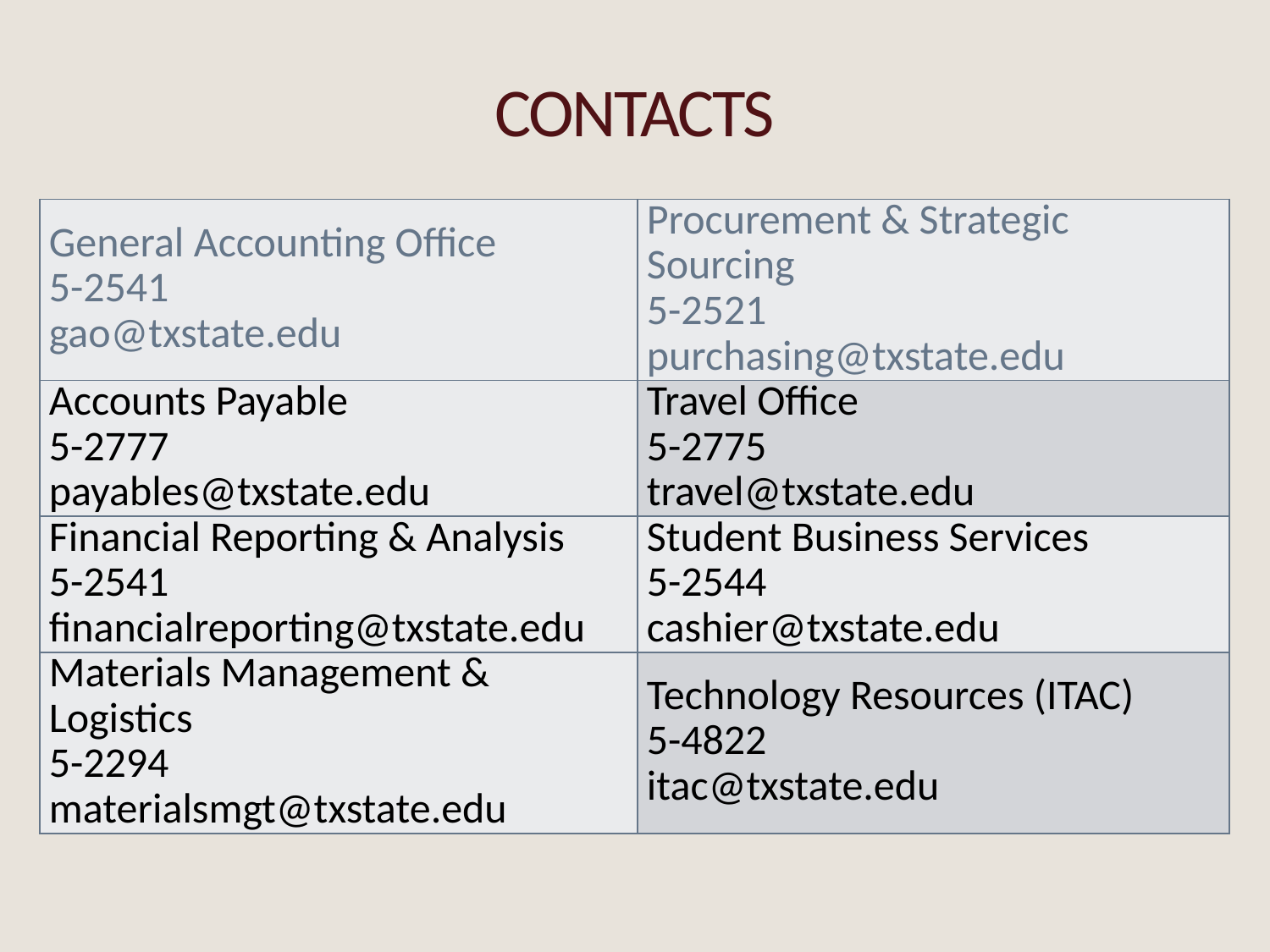

# CONTACTS
| General Accounting Office 5-2541 gao@txstate.edu | Procurement & Strategic Sourcing 5-2521 purchasing@txstate.edu |
| --- | --- |
| Accounts Payable 5-2777 payables@txstate.edu | Travel Office 5-2775 travel@txstate.edu |
| Financial Reporting & Analysis 5-2541 financialreporting@txstate.edu | Student Business Services 5-2544 cashier@txstate.edu |
| Materials Management & Logistics 5-2294 materialsmgt@txstate.edu | Technology Resources (ITAC) 5-4822 itac@txstate.edu |